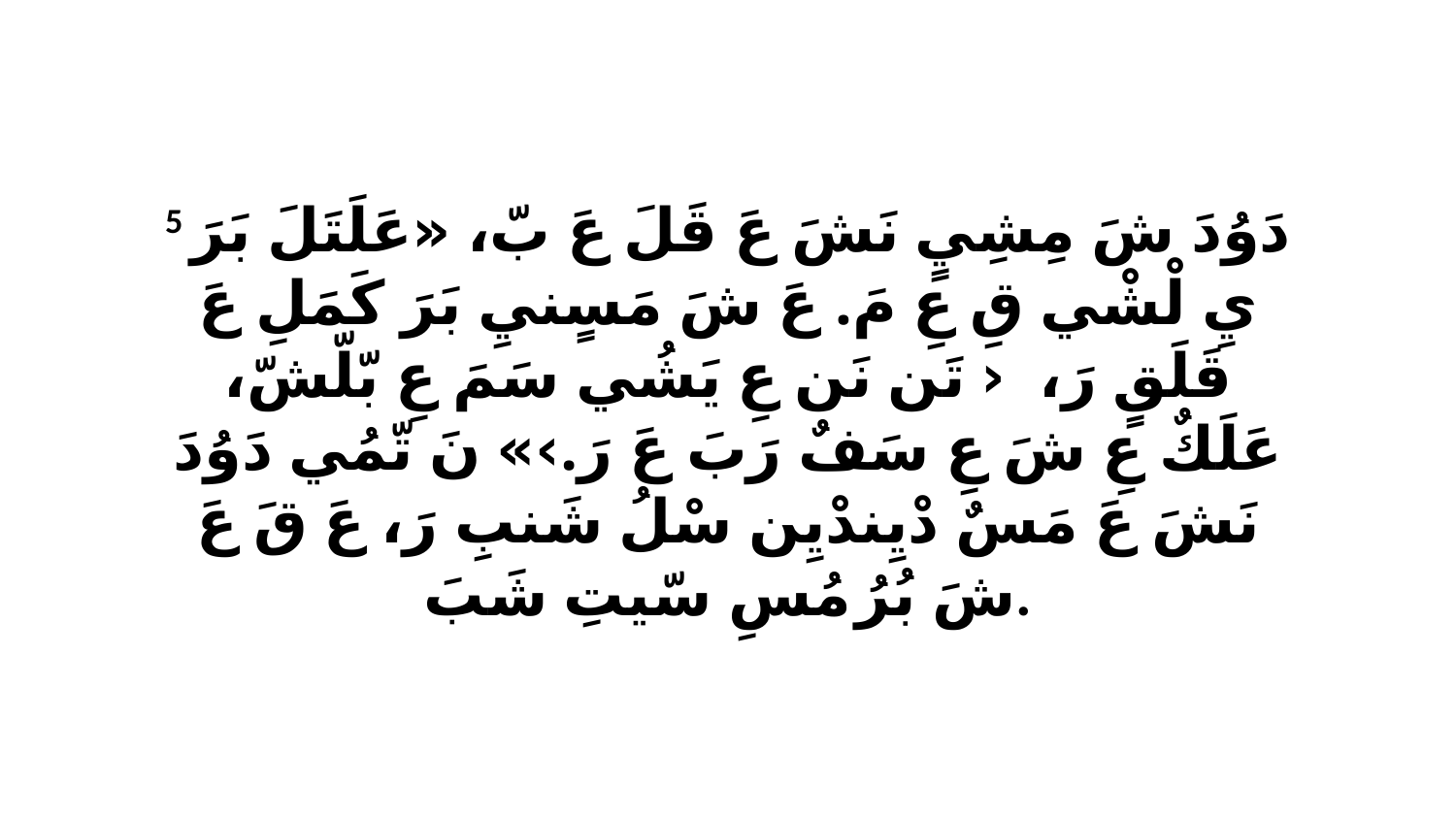

5 دَوُدَ شَ مِشِيٍ نَشَ عَ قَلَ عَ بّ، «عَلَتَلَ بَرَ يِ لْشْي قِ عِ مَ. عَ شَ مَسٍنيِ بَرَ كَمَلِ عَ قَلَقٍ رَ، ‹ﭑ تَن نَن عِ يَشُي سَمَ عِ بّلّشّ، عَلَكٌ عِ شَ عِ سَفٌ رَبَ عَ رَ.›» نَ تّمُي دَوُدَ نَشَ عَ مَسٌ دْيِندْيِن سْلُ شَنبِ رَ، عَ قَ عَ شَ بُرُ مُسِ سّيتِ شَبَ.